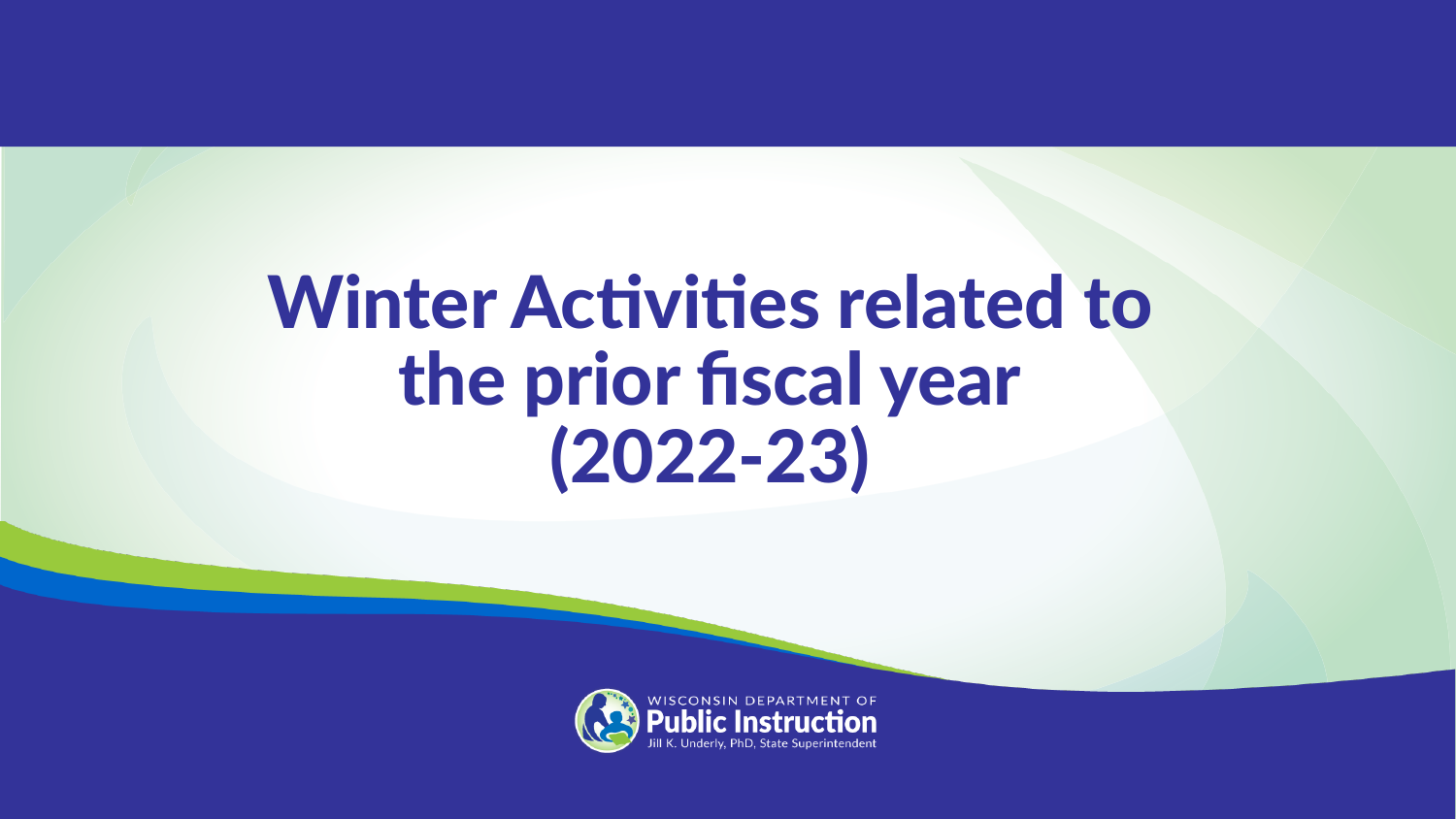

Winter Activities related to
the prior fiscal year
(2022-23)